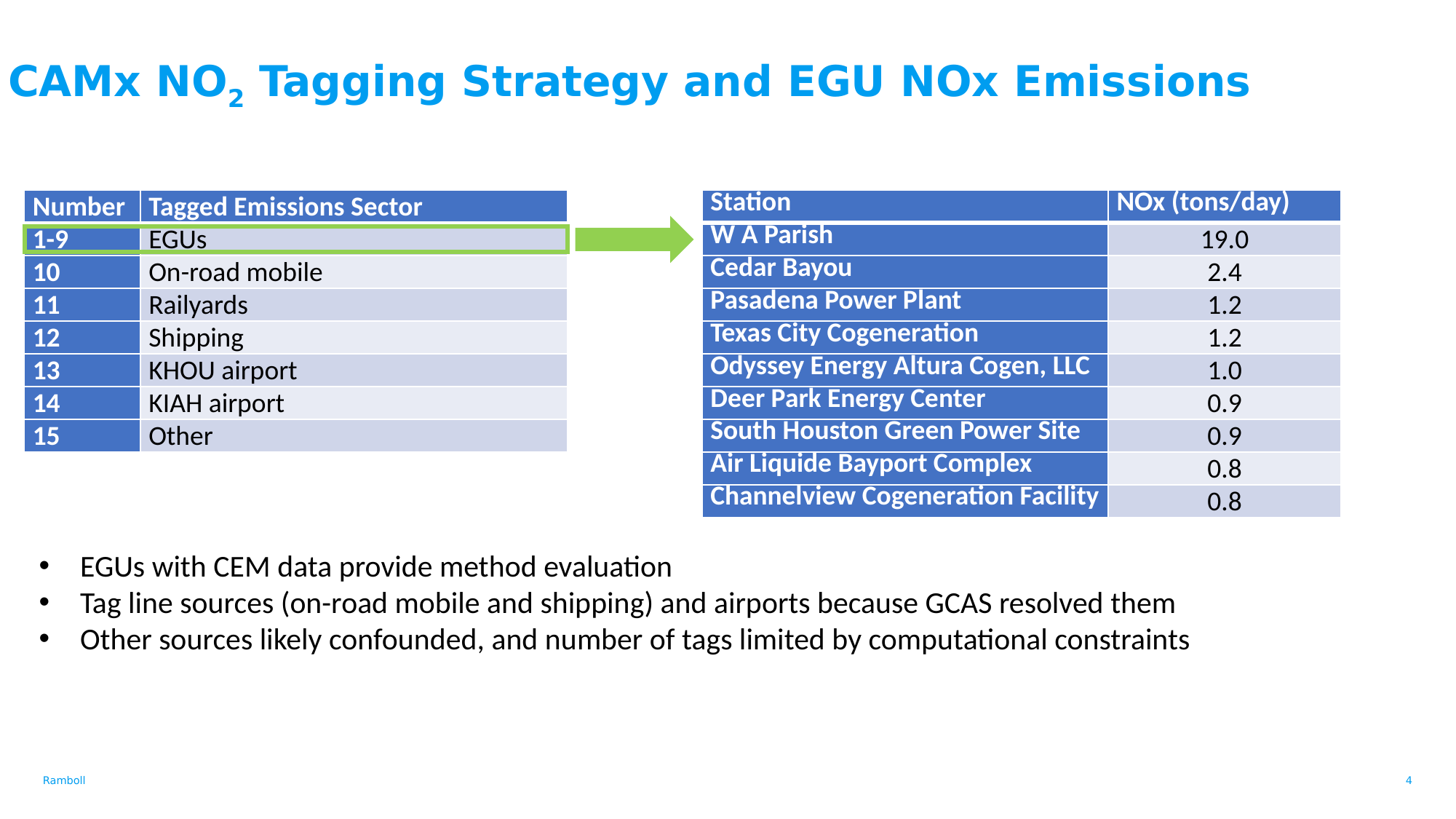

# CAMx NO2 Tagging Strategy and EGU NOx Emissions
| Station | NOx (tons/day) |
| --- | --- |
| W A Parish | 19.0 |
| Cedar Bayou | 2.4 |
| Pasadena Power Plant | 1.2 |
| Texas City Cogeneration | 1.2 |
| Odyssey Energy Altura Cogen, LLC | 1.0 |
| Deer Park Energy Center | 0.9 |
| South Houston Green Power Site | 0.9 |
| Air Liquide Bayport Complex | 0.8 |
| Channelview Cogeneration Facility | 0.8 |
| Number | Tagged Emissions Sector |
| --- | --- |
| 1-9 | EGUs |
| 10 | On-road mobile |
| 11 | Railyards |
| 12 | Shipping |
| 13 | KHOU airport |
| 14 | KIAH airport |
| 15 | Other |

EGUs with CEM data provide method evaluation
Tag line sources (on-road mobile and shipping) and airports because GCAS resolved them
Other sources likely confounded, and number of tags limited by computational constraints
4